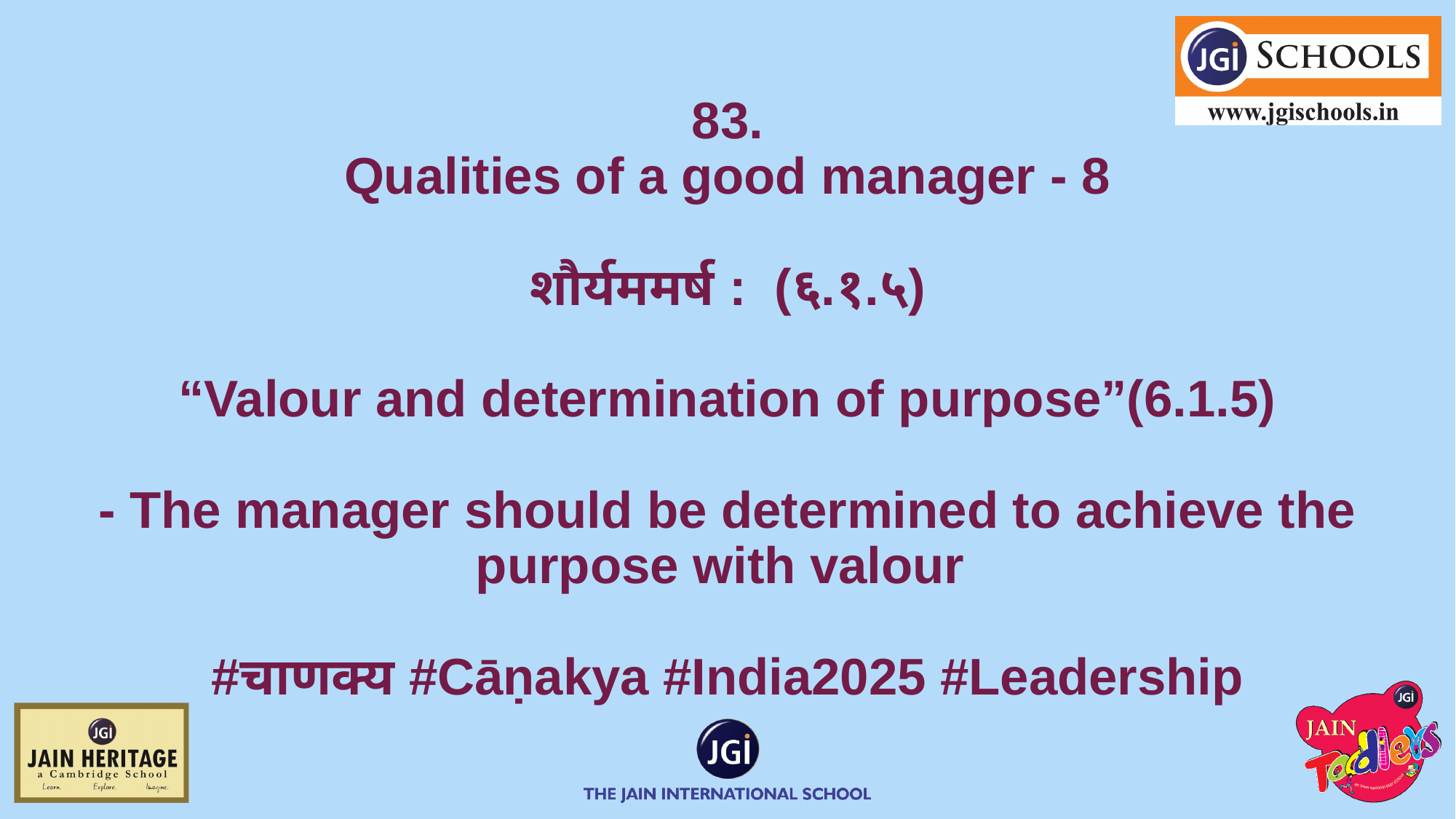

# 83.
Qualities of a good manager - 8

शौर्यममर्ष :  (६.१.५)

“Valour and determination of purpose”(6.1.5)

- The manager should be determined to achieve the purpose with valour

#चाणक्य #Cāṇakya #India2025 #Leadership